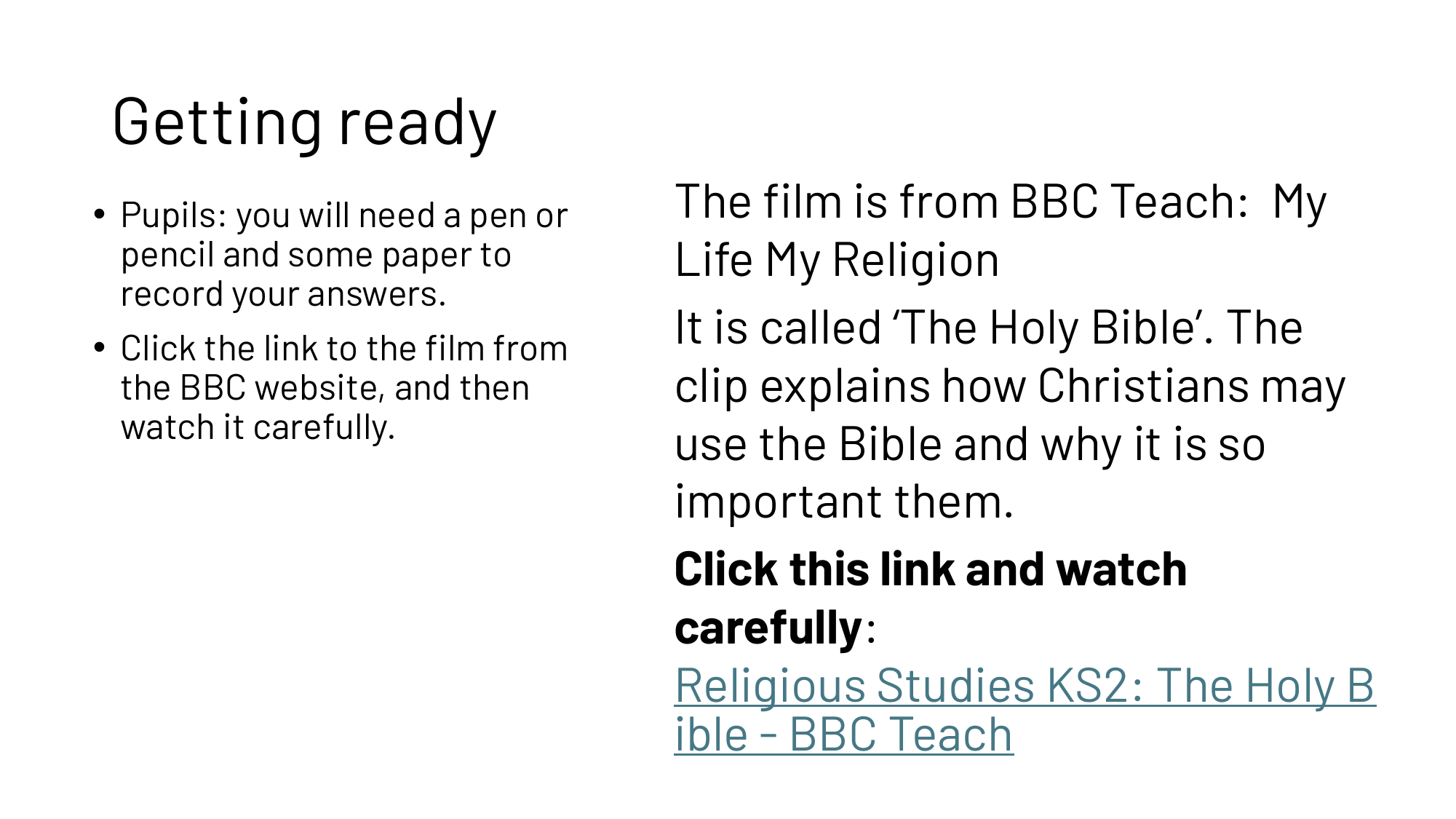

# Getting ready
The film is from BBC Teach:  My Life My Religion
It is called ‘The Holy Bible’. The clip explains how Christians may use the Bible and why it is so important them.
Click this link and watch carefully: Religious Studies KS2: The Holy Bible - BBC Teach
Pupils: you will need a pen or pencil and some paper to record your answers.
Click the link to the film from the BBC website, and then watch it carefully.